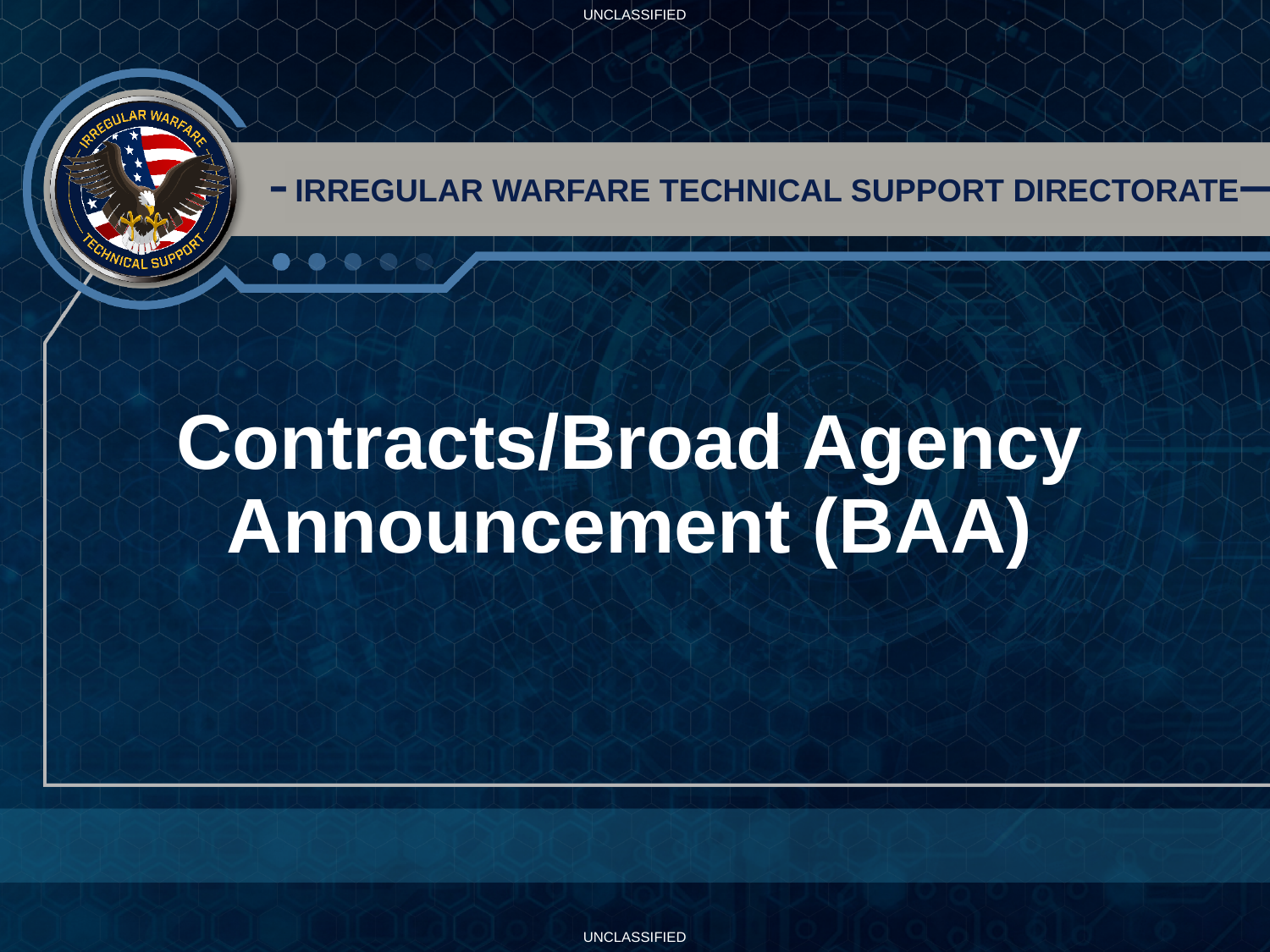

IRREGULAR WARFARE TECHNICAL SUPPORT DIRECTORATE

Contracts/Broad Agency Announcement (BAA)